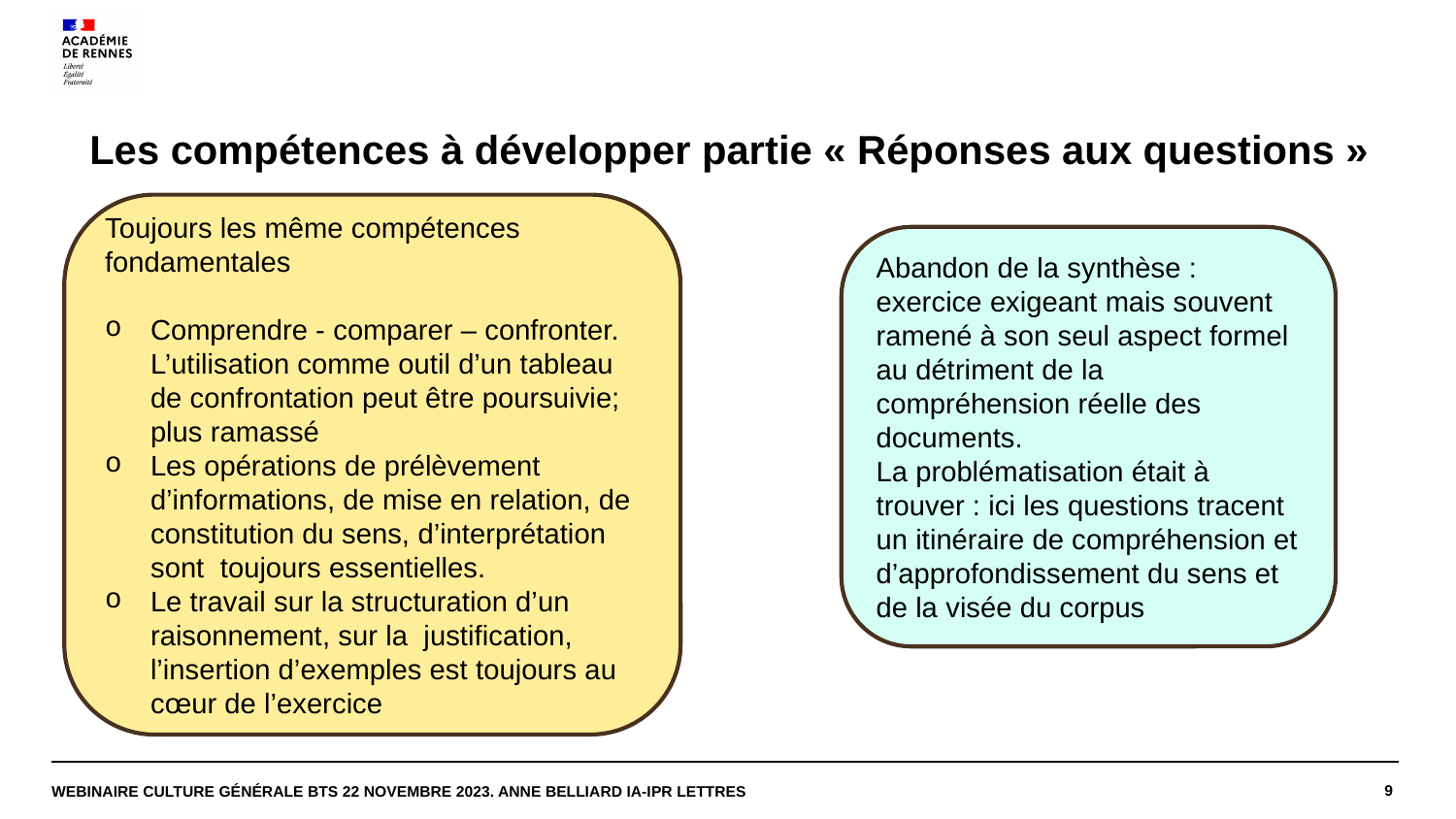

# Les compétences à développer partie « Réponses aux questions »
Toujours les même compétences fondamentales

Comprendre - comparer – confronter. L’utilisation comme outil d’un tableau de confrontation peut être poursuivie; plus ramassé
Les opérations de prélèvement d’informations, de mise en relation, de constitution du sens, d’interprétation sont  toujours essentielles.
Le travail sur la structuration d’un raisonnement, sur la  justification, l’insertion d’exemples est toujours au cœur de l’exercice
Abandon de la synthèse : exercice exigeant mais souvent ramené à son seul aspect formel au détriment de la compréhension réelle des documents.
La problématisation était à trouver : ici les questions tracent un itinéraire de compréhension et d’approfondissement du sens et de la visée du corpus
9
Webinaire Culture générale BTS 22 novembre 2023. Anne Belliard IA-IPR Lettres